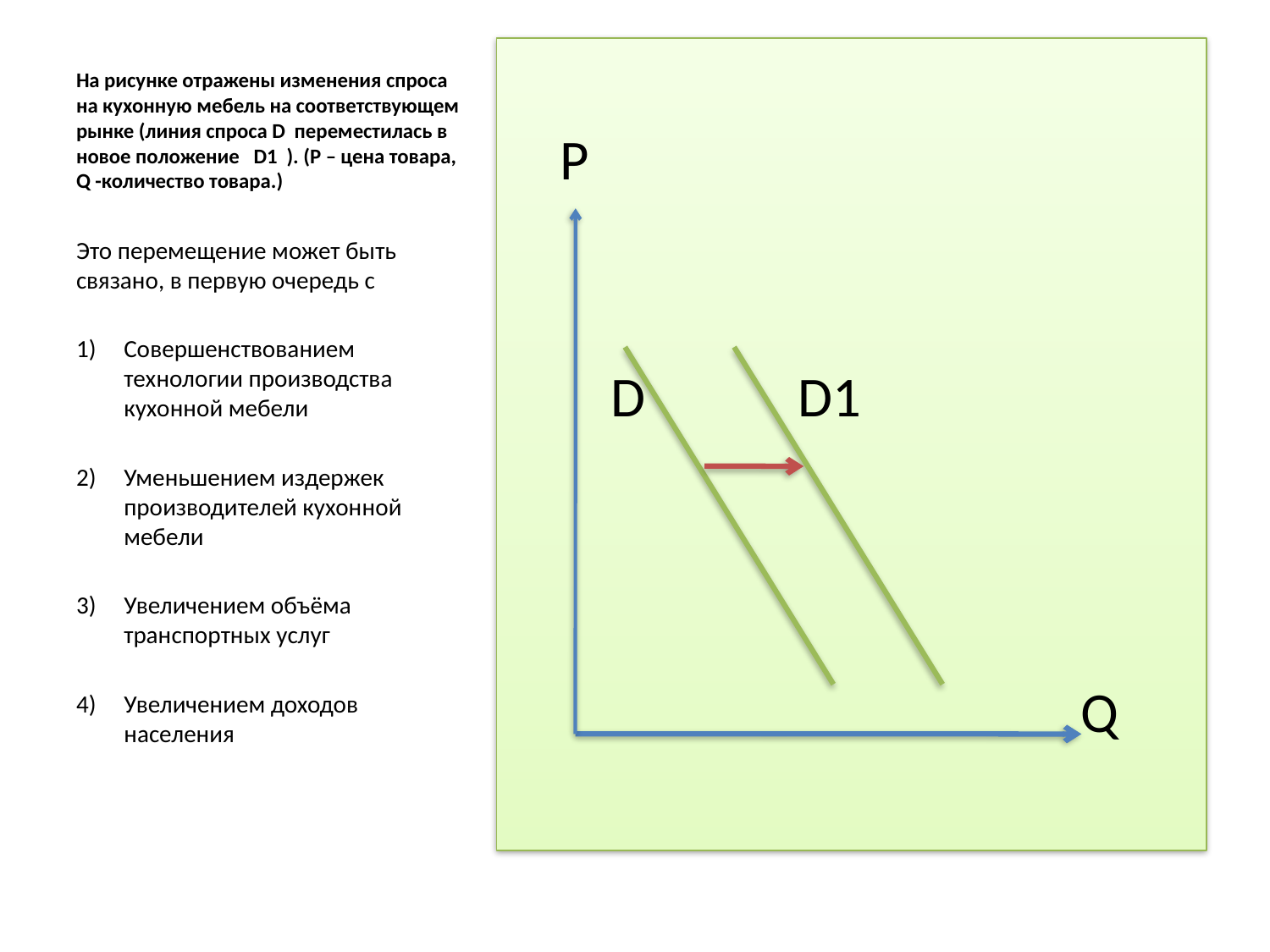

# На рисунке отражены изменения спроса на кухонную мебель на соответствующем рынке (линия спроса D  переместилась в новое положение   D1  ). (Р – цена товара,  Q -количество товара.)

    Р

        D            D1

                                             Q
Это перемещение может быть связано, в первую очередь с

Совершенствованием технологии производства кухонной мебели

Уменьшением издержек производителей кухонной мебели

Увеличением объёма транспортных услуг

Увеличением доходов населения